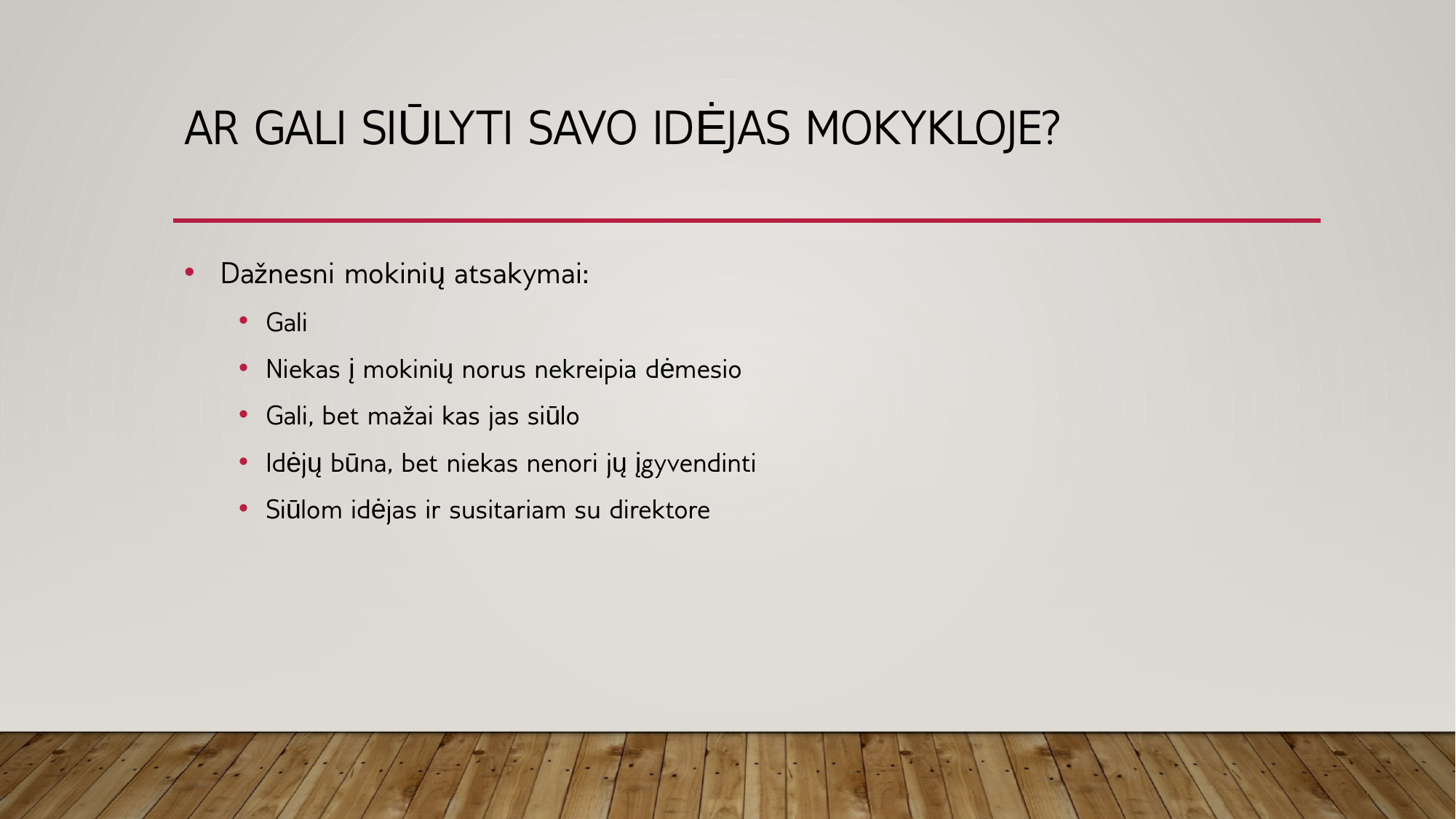

# Ar gali siūlyti savo idėjas mokykloje?
 Dažnesni mokinių atsakymai:
Gali
Niekas į mokinių norus nekreipia dėmesio
Gali, bet mažai kas jas siūlo
Idėjų būna, bet niekas nenori jų įgyvendinti
Siūlom idėjas ir susitariam su direktore